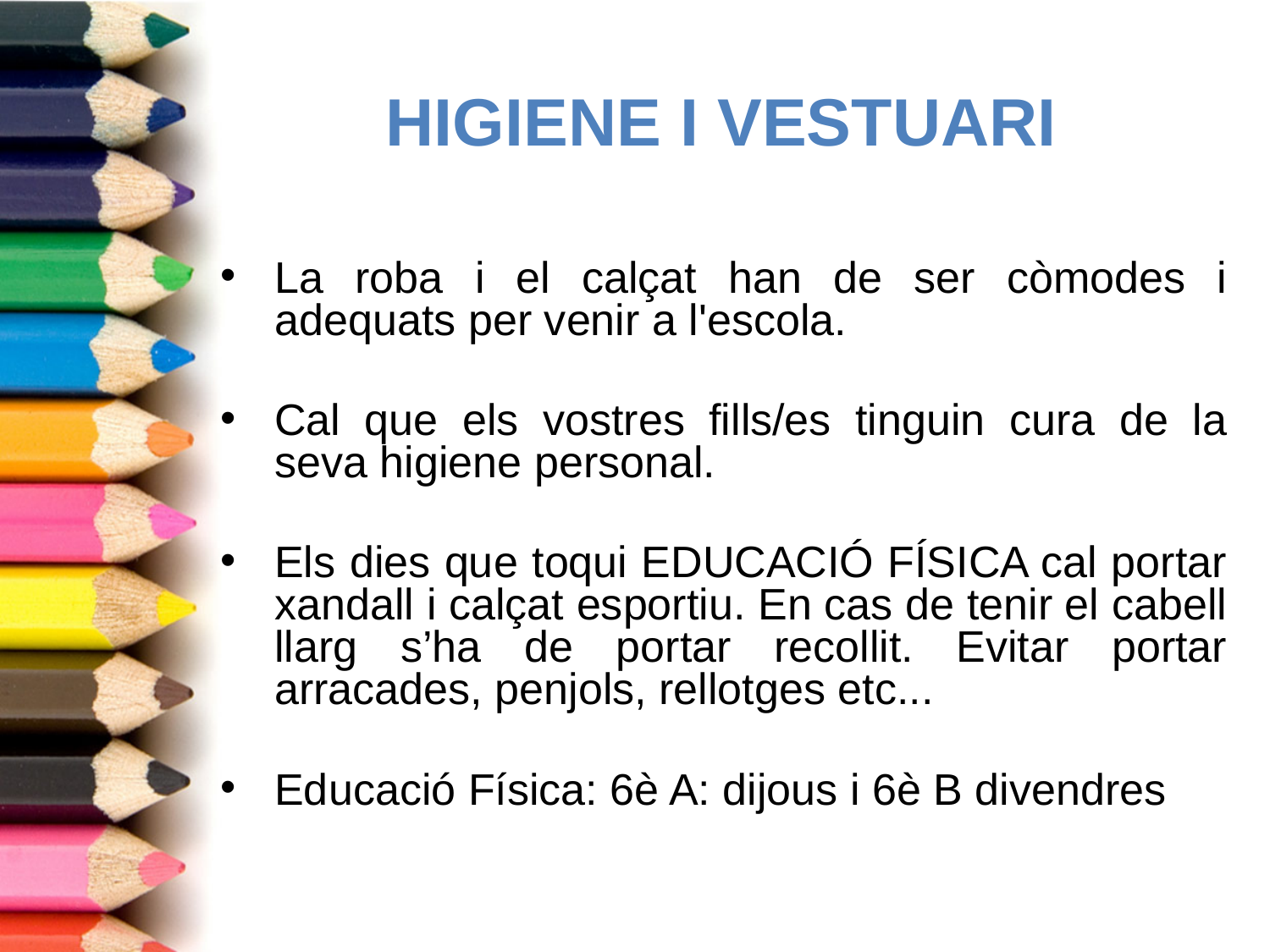

# HIGIENE I VESTUARI

La roba i el calçat han de ser còmodes i adequats per venir a l'escola.

Cal que els vostres fills/es tinguin cura de la seva higiene personal.

Els dies que toqui EDUCACIÓ FÍSICA cal portar xandall i calçat esportiu. En cas de tenir el cabell llarg s’ha de portar recollit. Evitar portar arracades, penjols, rellotges etc...

Educació Física: 6è A: dijous i 6è B divendres